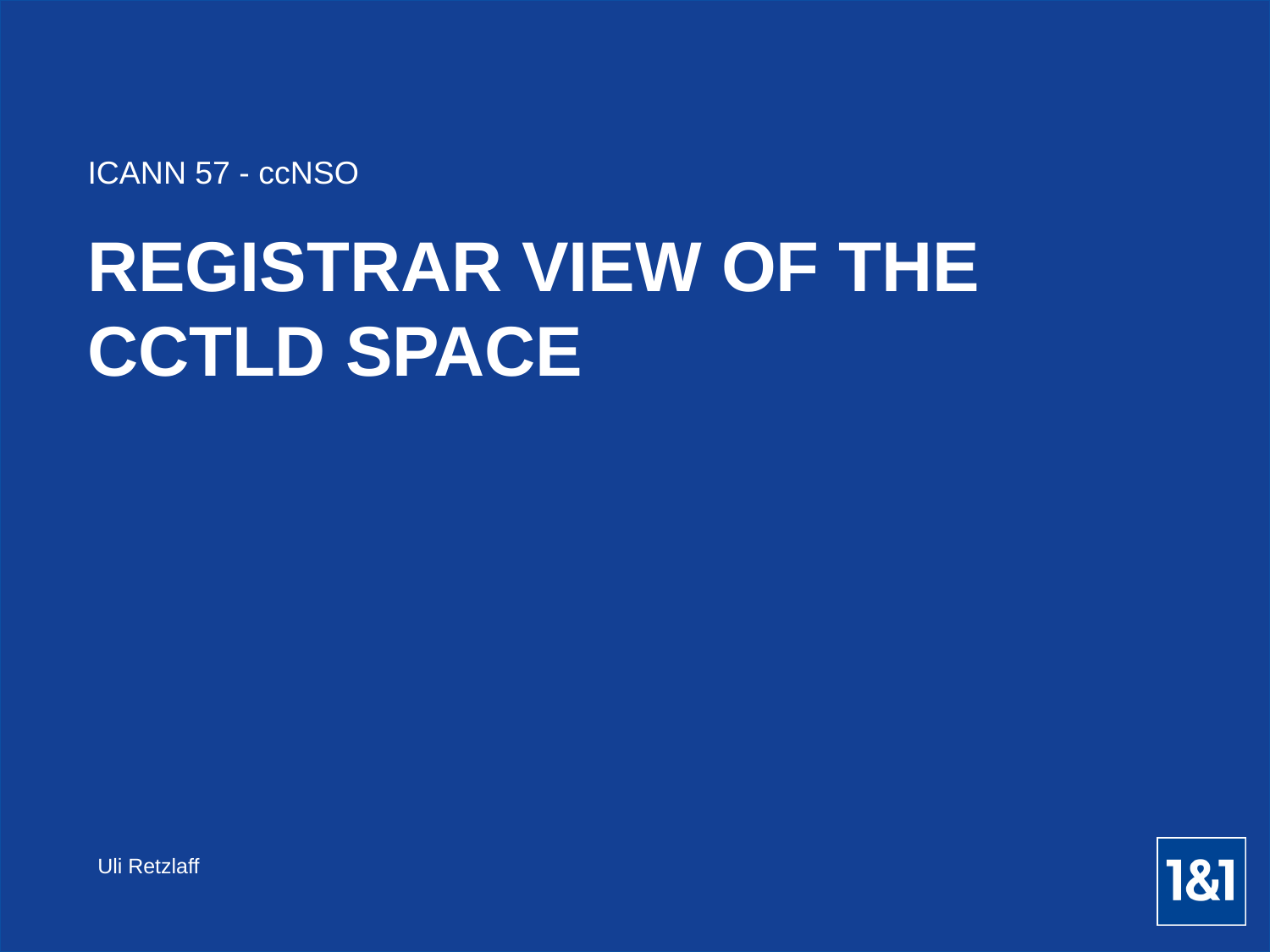

ICANN 57 - ccNSO
# Registrar view of the ccTLD space
Uli Retzlaff